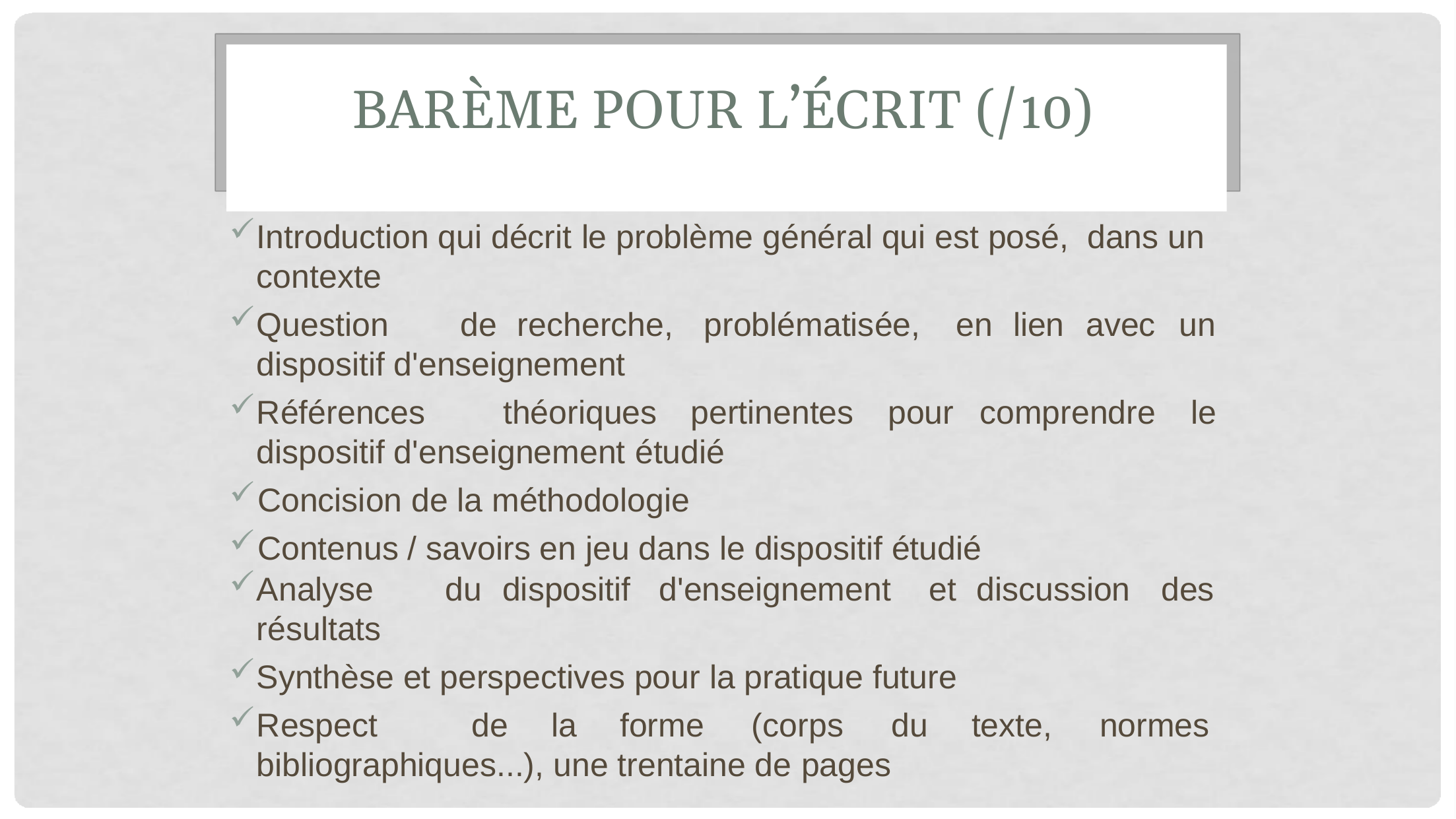

# BARÈME POUR L’ÉCRIT (/10)
Introduction qui décrit le problème général qui est posé,  dans un contexte
Question	de	recherche,	problématisée,	en	lien	avec	un  dispositif d'enseignement
Références	théoriques	pertinentes	pour	comprendre	le  dispositif d'enseignement étudié
Concision de la méthodologie
Contenus / savoirs en jeu dans le dispositif étudié
Analyse	du	dispositif	d'enseignement	et	discussion	des  résultats
Synthèse et perspectives pour la pratique future
Respect	de	la	forme	(corps	du	texte,	normes  bibliographiques...), une trentaine de pages